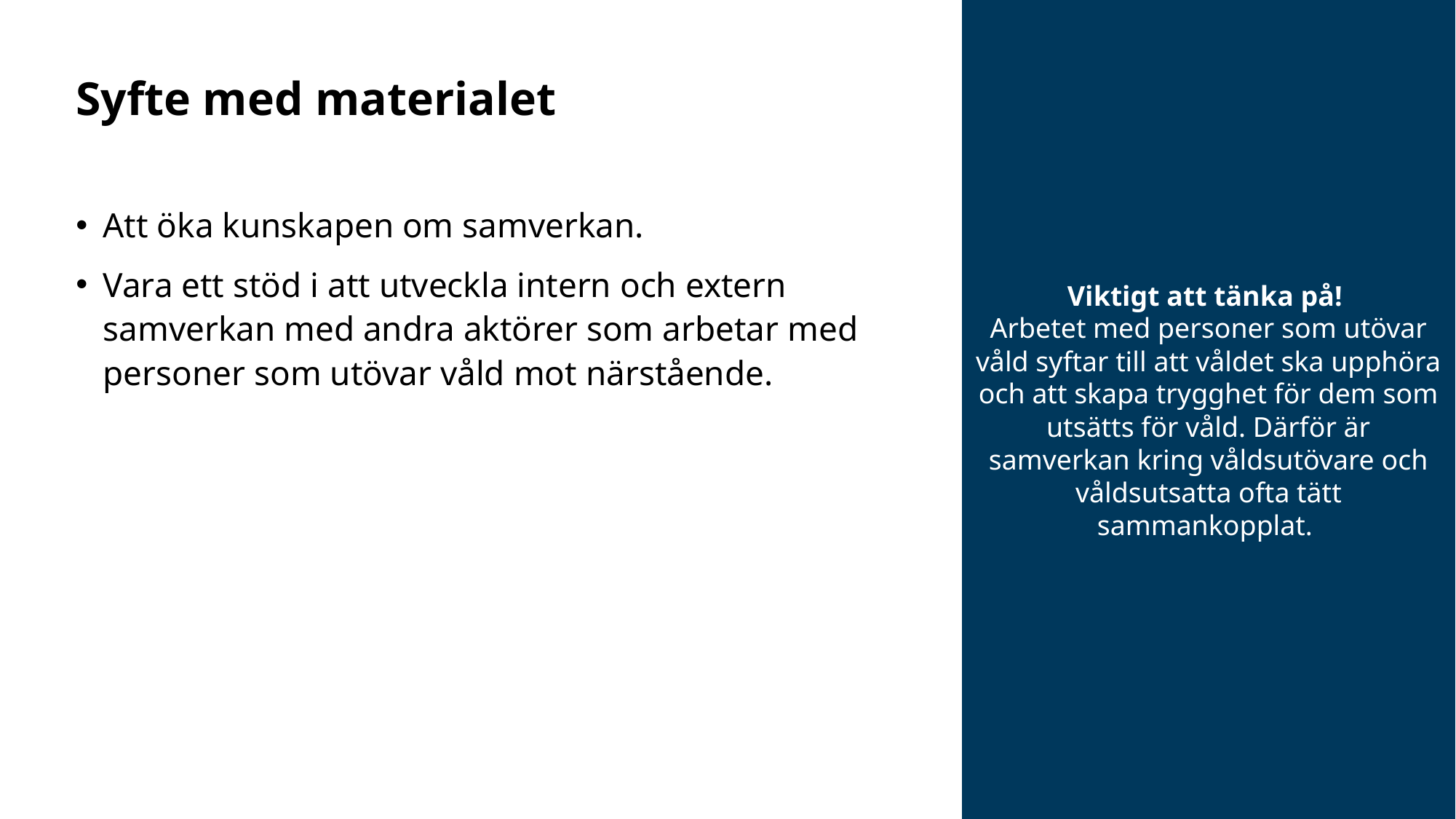

Viktigt att tänka på!
Arbetet med personer som utövar våld syftar till att våldet ska upphöra och att skapa trygghet för dem som utsätts för våld. Därför är samverkan kring våldsutövare och våldsutsatta ofta tätt sammankopplat.
# Syfte med materialet
Att öka kunskapen om samverkan.
Vara ett stöd i att utveckla intern och extern samverkan med andra aktörer som arbetar med personer som utövar våld mot närstående.